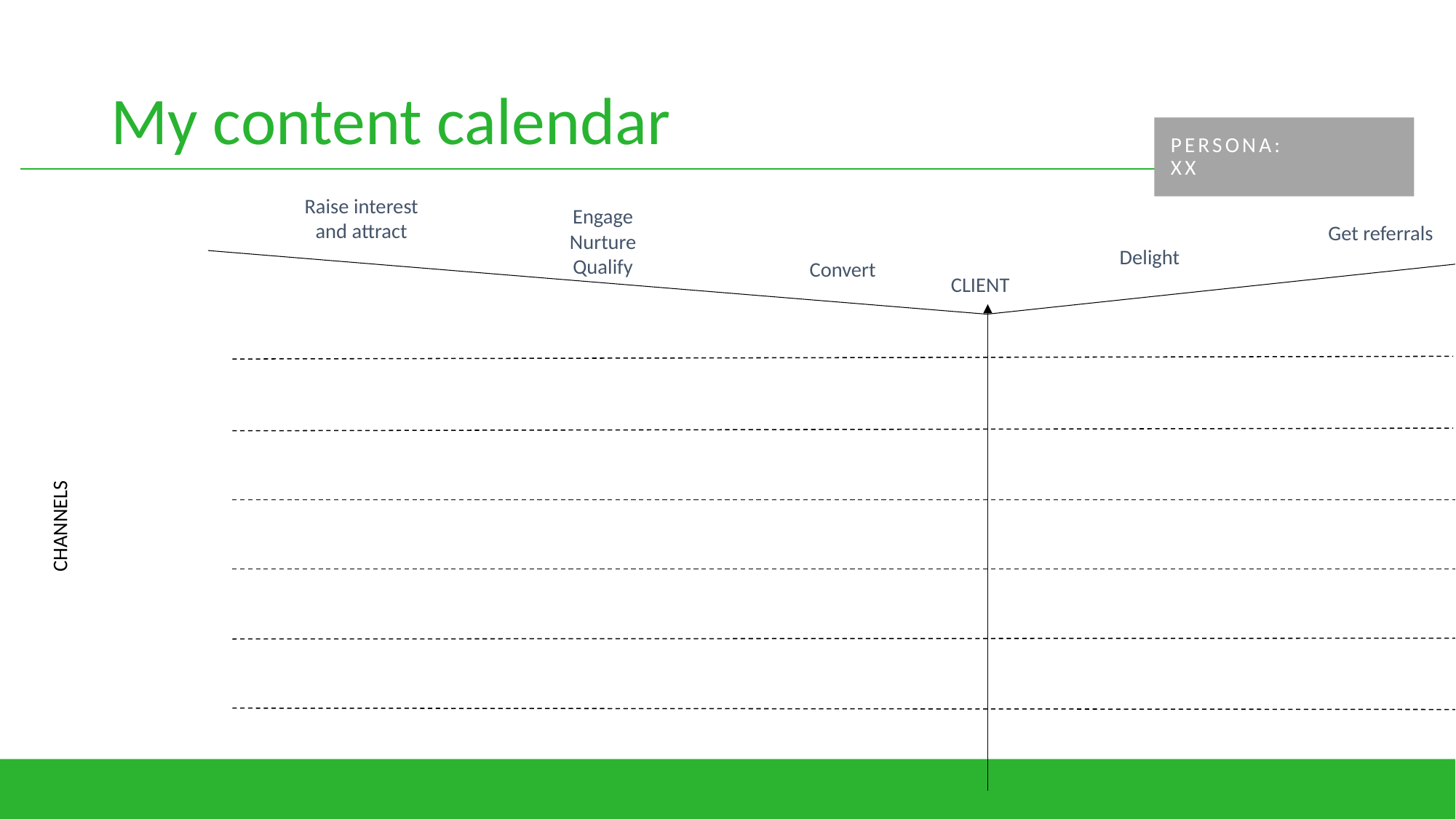

# My content calendar
PERSONA:
xx
Raise interest and attract
Engage
Nurture
Qualify
Get referrals
Delight
Convert
CLIENT
CHANNELS